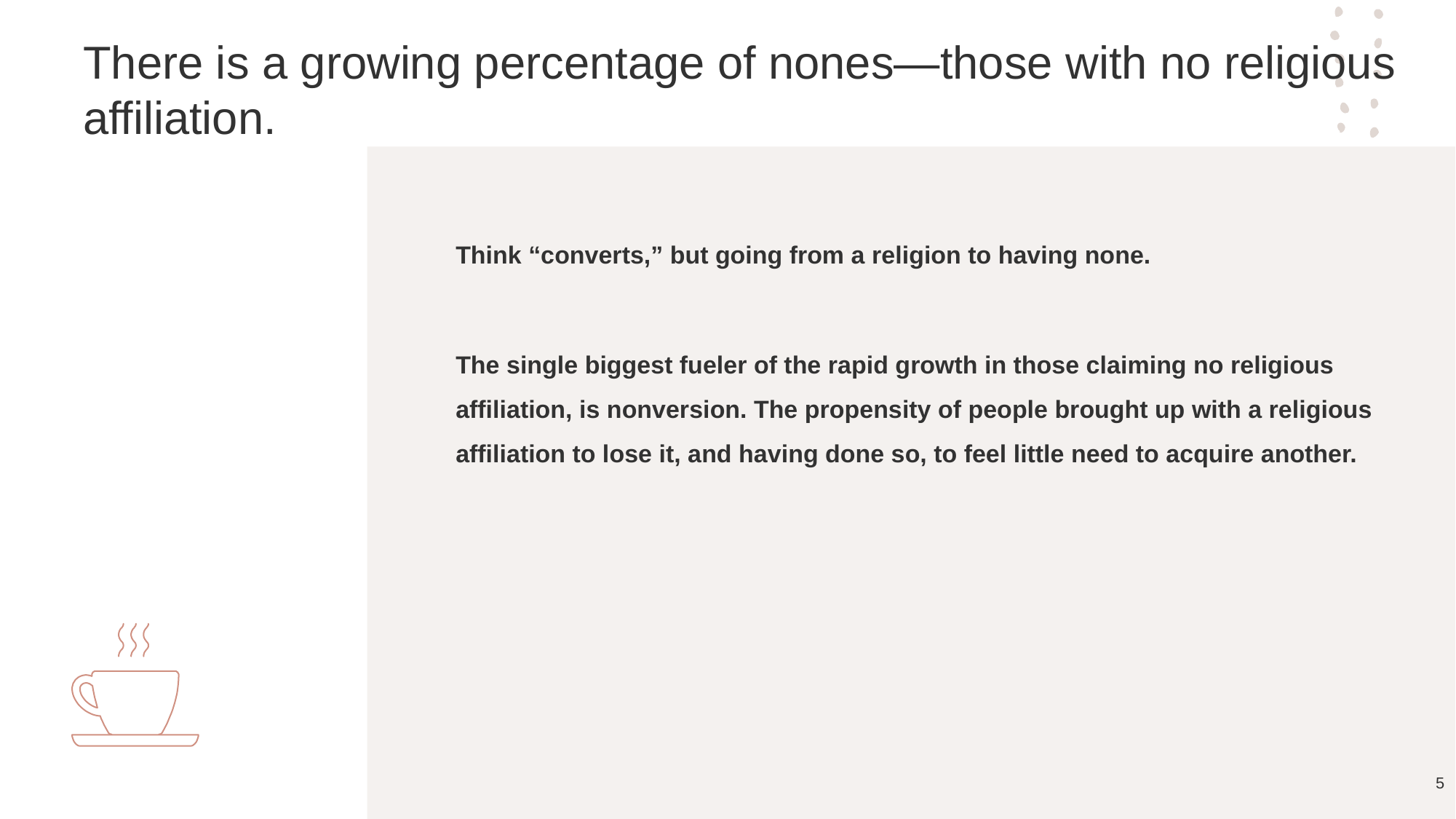

# There is a growing percentage of nones—those with no religious affiliation.
Think “converts,” but going from a religion to having none.

The single biggest fueler of the rapid growth in those claiming no religious affiliation, is nonversion. The propensity of people brought up with a religious affiliation to lose it, and having done so, to feel little need to acquire another.

5